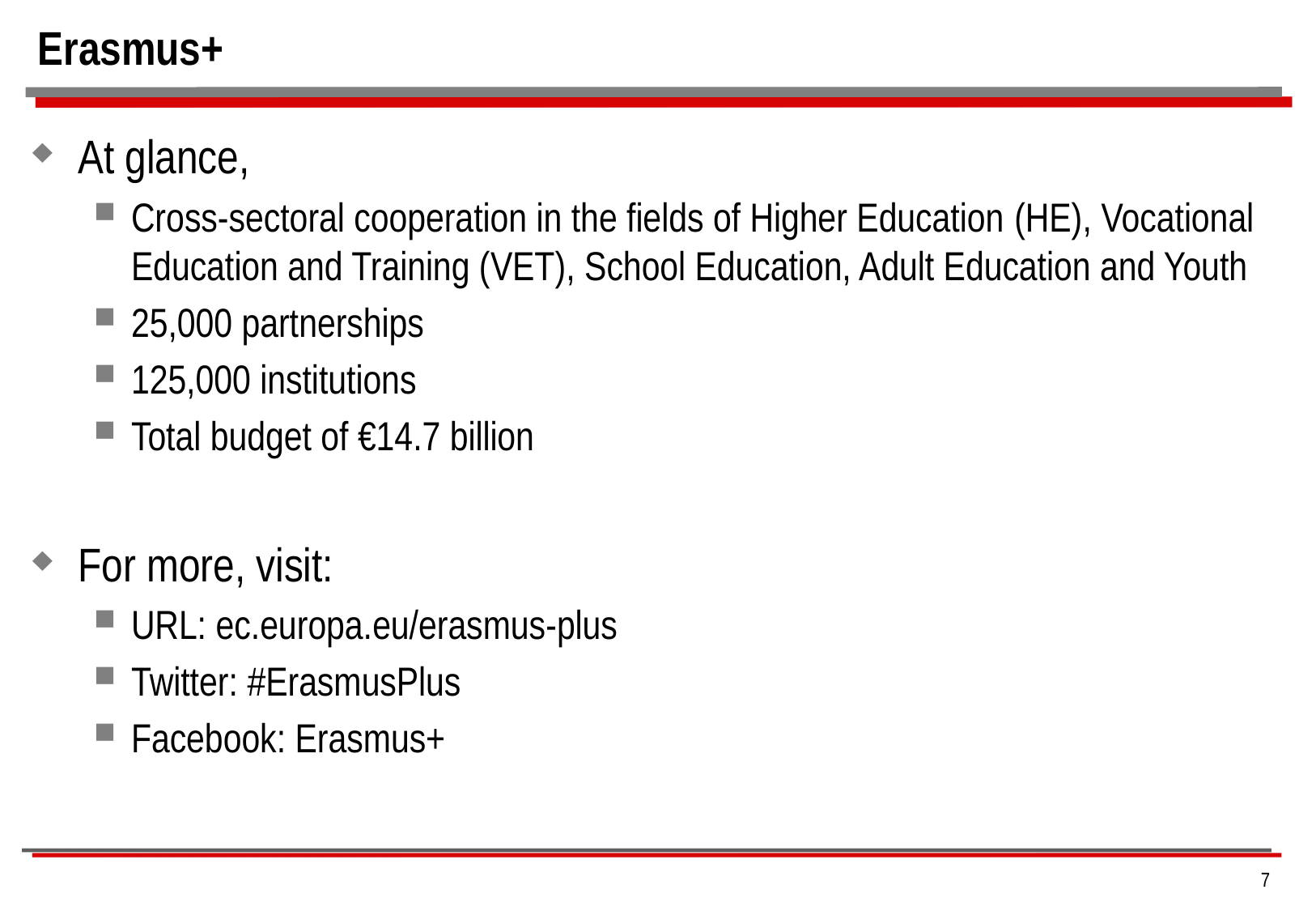

# Erasmus+
At glance,
Cross-sectoral cooperation in the fields of Higher Education (HE), Vocational Education and Training (VET), School Education, Adult Education and Youth
25,000 partnerships
125,000 institutions
Total budget of €14.7 billion

For more, visit:
URL: ec.europa.eu/erasmus-plus
Twitter: #ErasmusPlus
Facebook: Erasmus+
7